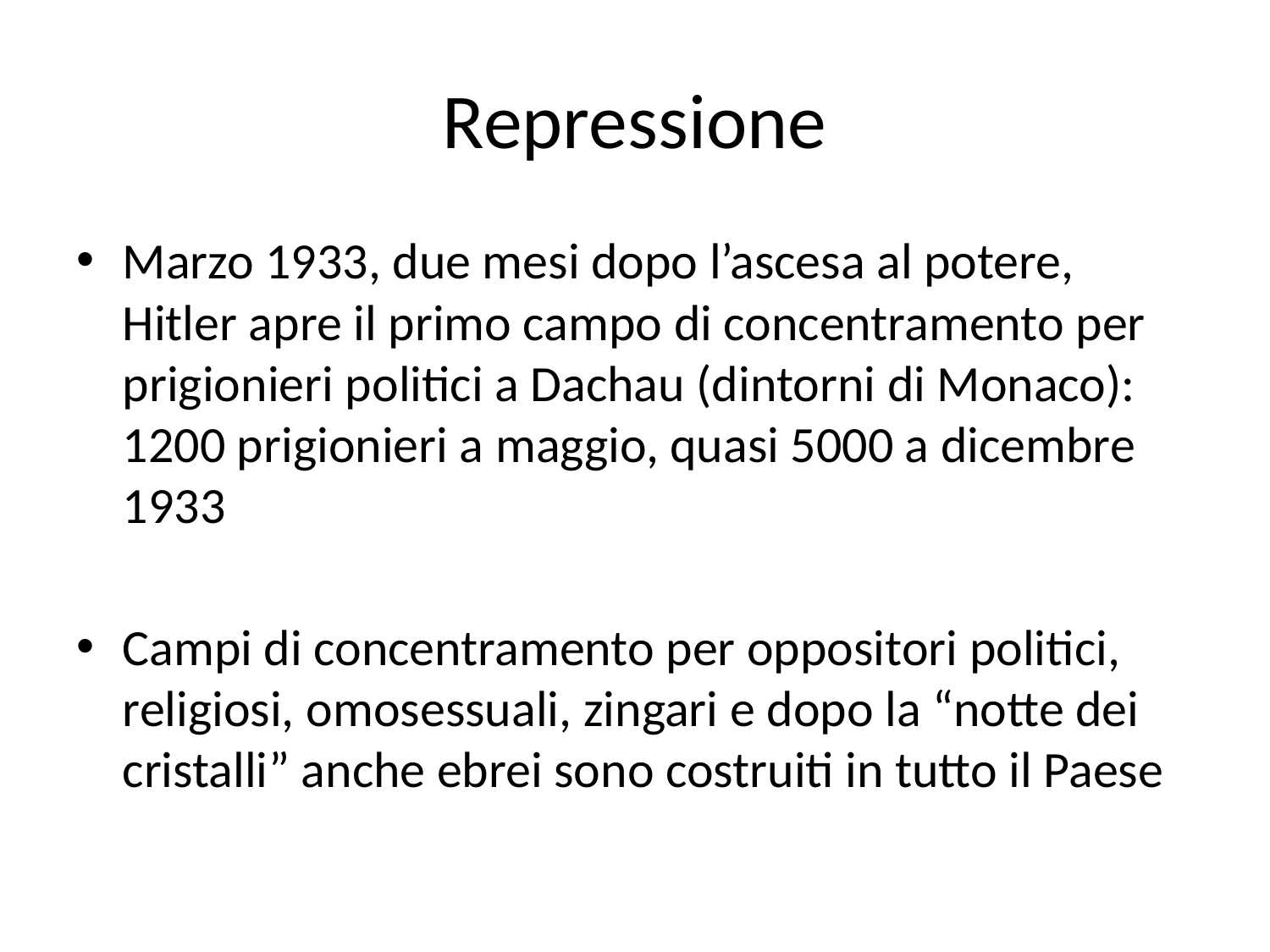

# Repressione
Marzo 1933, due mesi dopo l’ascesa al potere, Hitler apre il primo campo di concentramento per prigionieri politici a Dachau (dintorni di Monaco): 1200 prigionieri a maggio, quasi 5000 a dicembre 1933

Campi di concentramento per oppositori politici, religiosi, omosessuali, zingari e dopo la “notte dei cristalli” anche ebrei sono costruiti in tutto il Paese